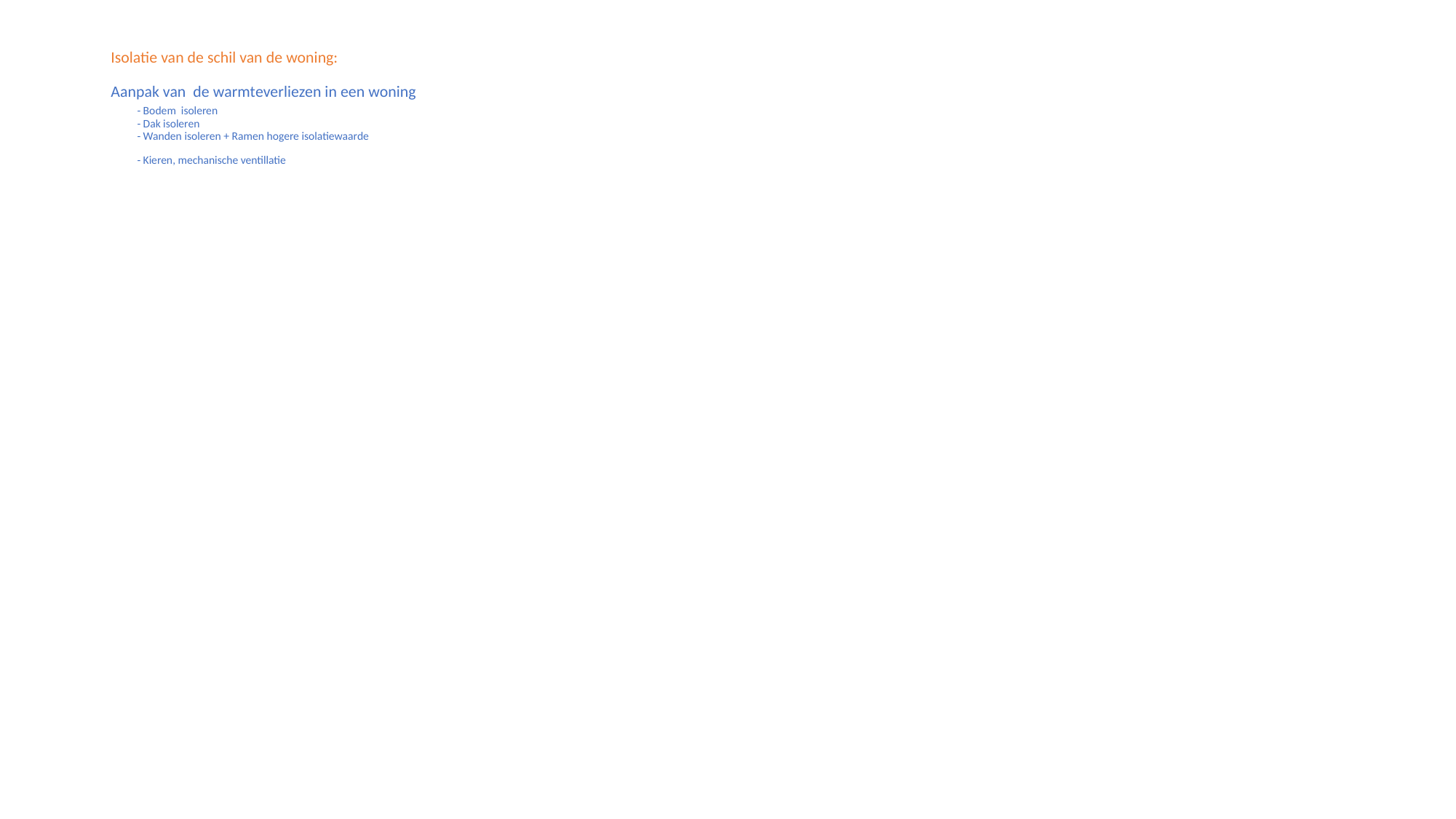

# Isolatie van de schil van de woning: Aanpak van  de warmteverliezen in een woning - Bodem  isoleren - Dak isoleren - Wanden isoleren + Ramen hogere isolatiewaarde - Kieren, mechanische ventillatie